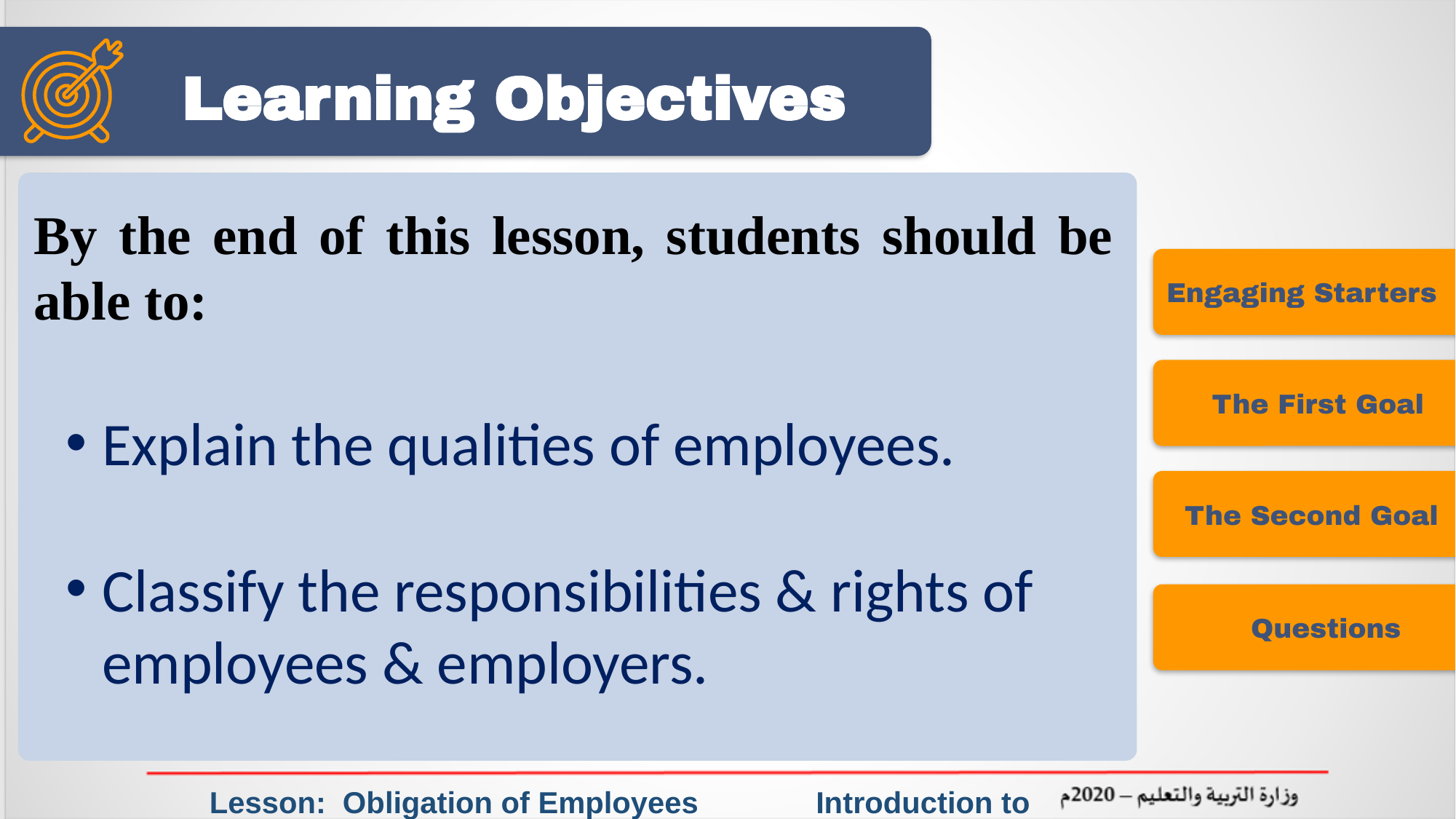

Learning Objectives

By the end of this lesson, students should be able to:

Explain the qualities of employees.

Classify the responsibilities & rights of employees & employers.

Engaging Starters
     The First Goal
  The Second Goal
 Questions
                  Lesson:  Obligation of Employees              Introduction to Office Management               ادر 111